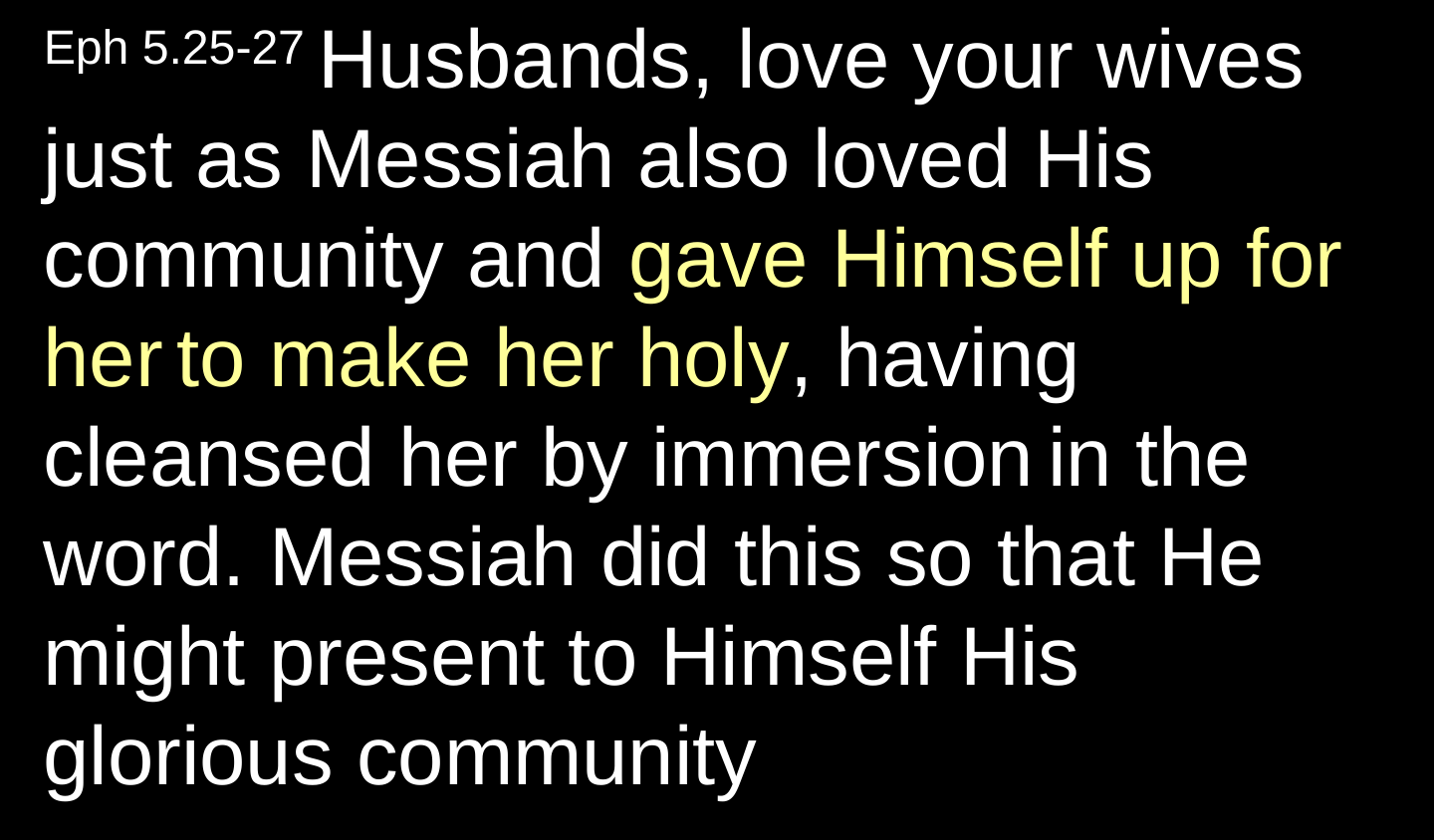

Eph 5.25-27 Husbands, love your wives just as Messiah also loved His community and gave Himself up for her to make her holy, having cleansed her by immersion in the word. Messiah did this so that He might present to Himself His glorious community